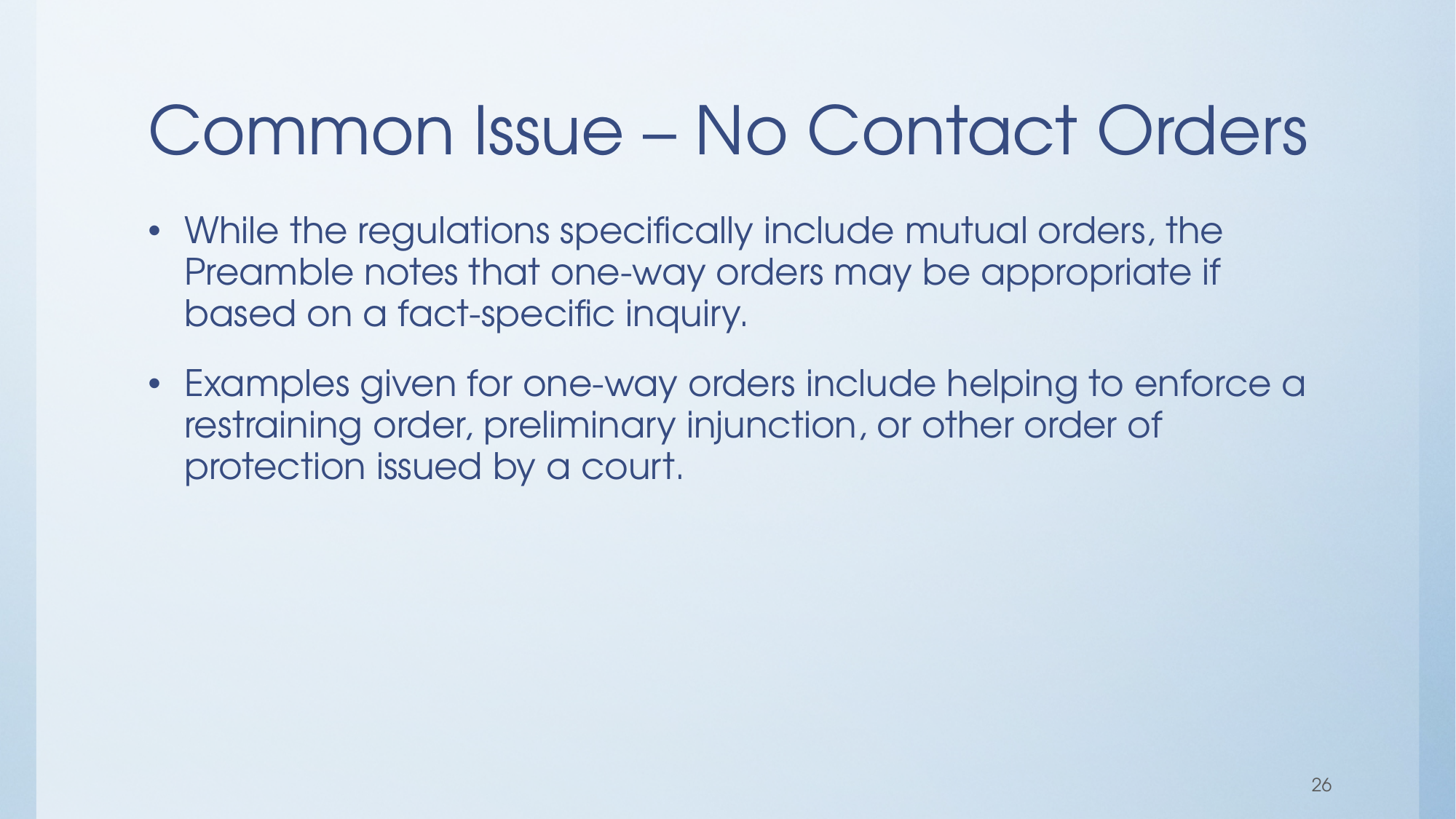

# Common Issue – No Contact Orders
While the regulations specifically include mutual orders, the Preamble notes that one-way orders may be appropriate if based on a fact-specific inquiry.
Examples given for one-way orders include helping to enforce a restraining order, preliminary injunction, or other order of protection issued by a court.

26